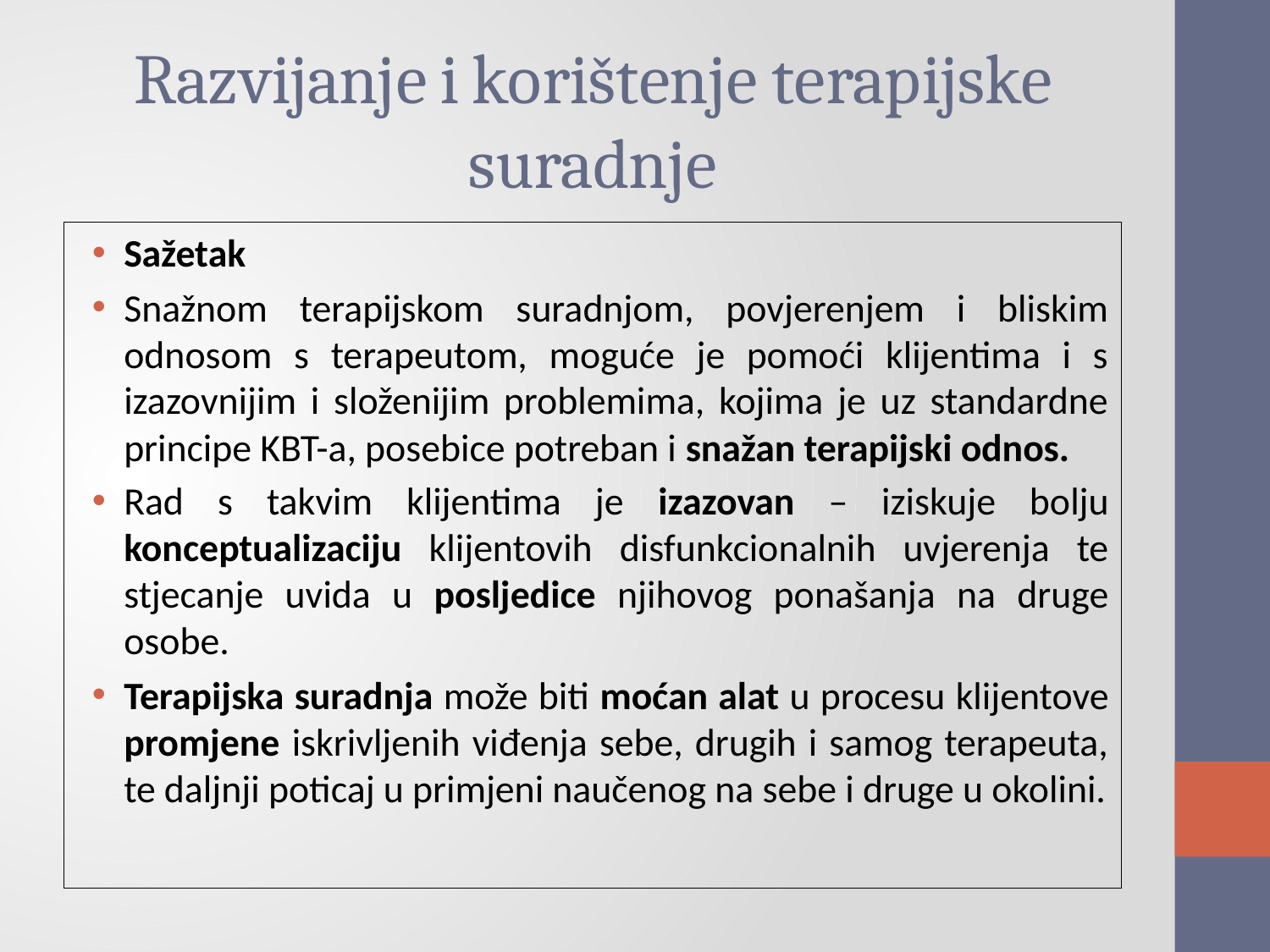

# Razvijanje i korištenje terapijske suradnje
Sažetak
Snažnom terapijskom suradnjom, povjerenjem i bliskim odnosom s terapeutom, moguće je pomoći klijentima i s izazovnijim i složenijim problemima, kojima je uz standardne principe KBT-a, posebice potreban i snažan terapijski odnos.
Rad s takvim klijentima je izazovan – iziskuje bolju konceptualizaciju klijentovih disfunkcionalnih uvjerenja te stjecanje uvida u posljedice njihovog ponašanja na druge osobe.
Terapijska suradnja može biti moćan alat u procesu klijentove promjene iskrivljenih viđenja sebe, drugih i samog terapeuta, te daljnji poticaj u primjeni naučenog na sebe i druge u okolini.